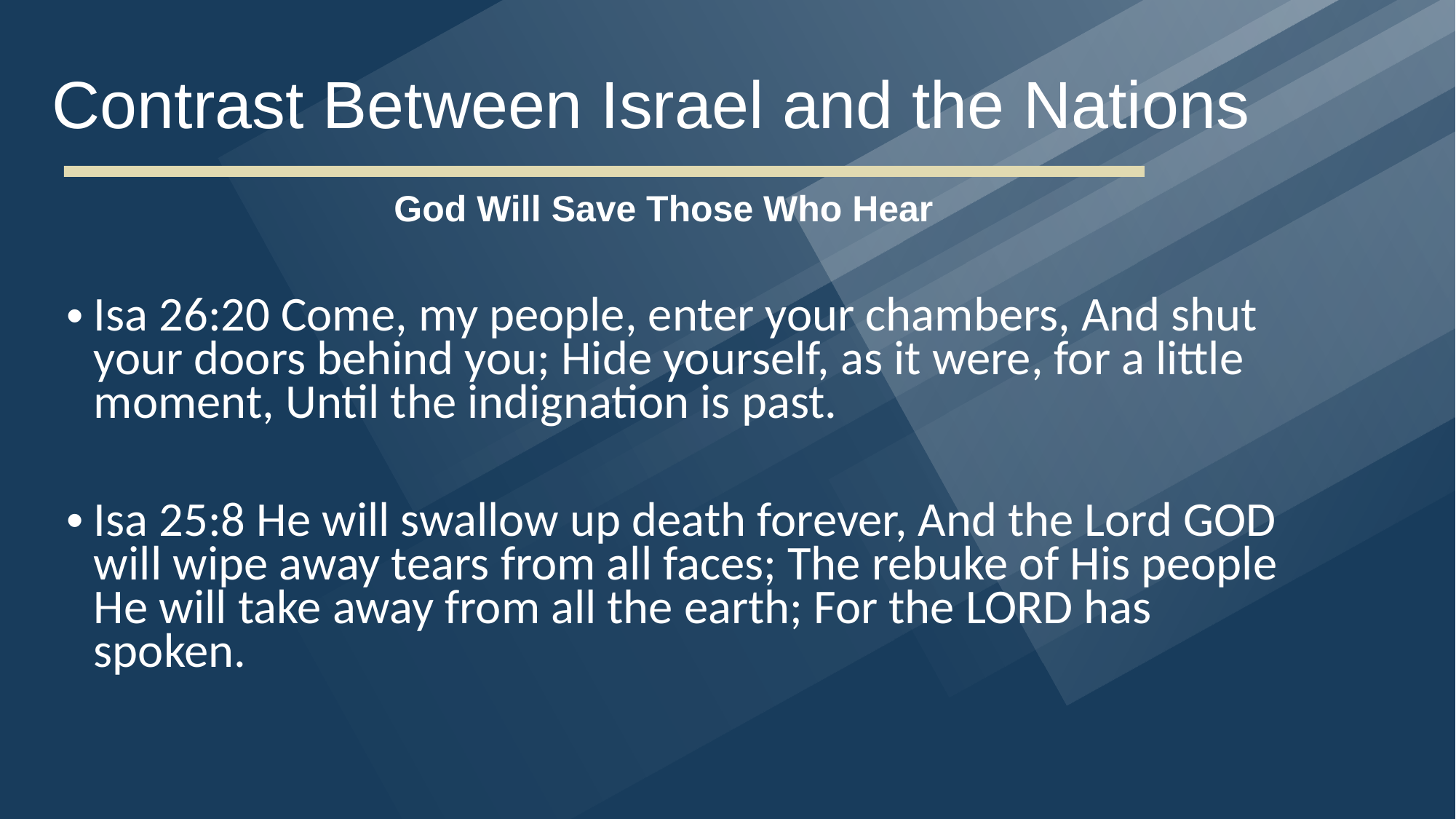

# Contrast Between Israel and the Nations

			God Will Save Those Who Hear

Isa 26:20 Come, my people, enter your chambers, And shut your doors behind you; Hide yourself, as it were, for a little moment, Until the indignation is past.

Isa 25:8 He will swallow up death forever, And the Lord GOD will wipe away tears from all faces; The rebuke of His people He will take away from all the earth; For the LORD has spoken.